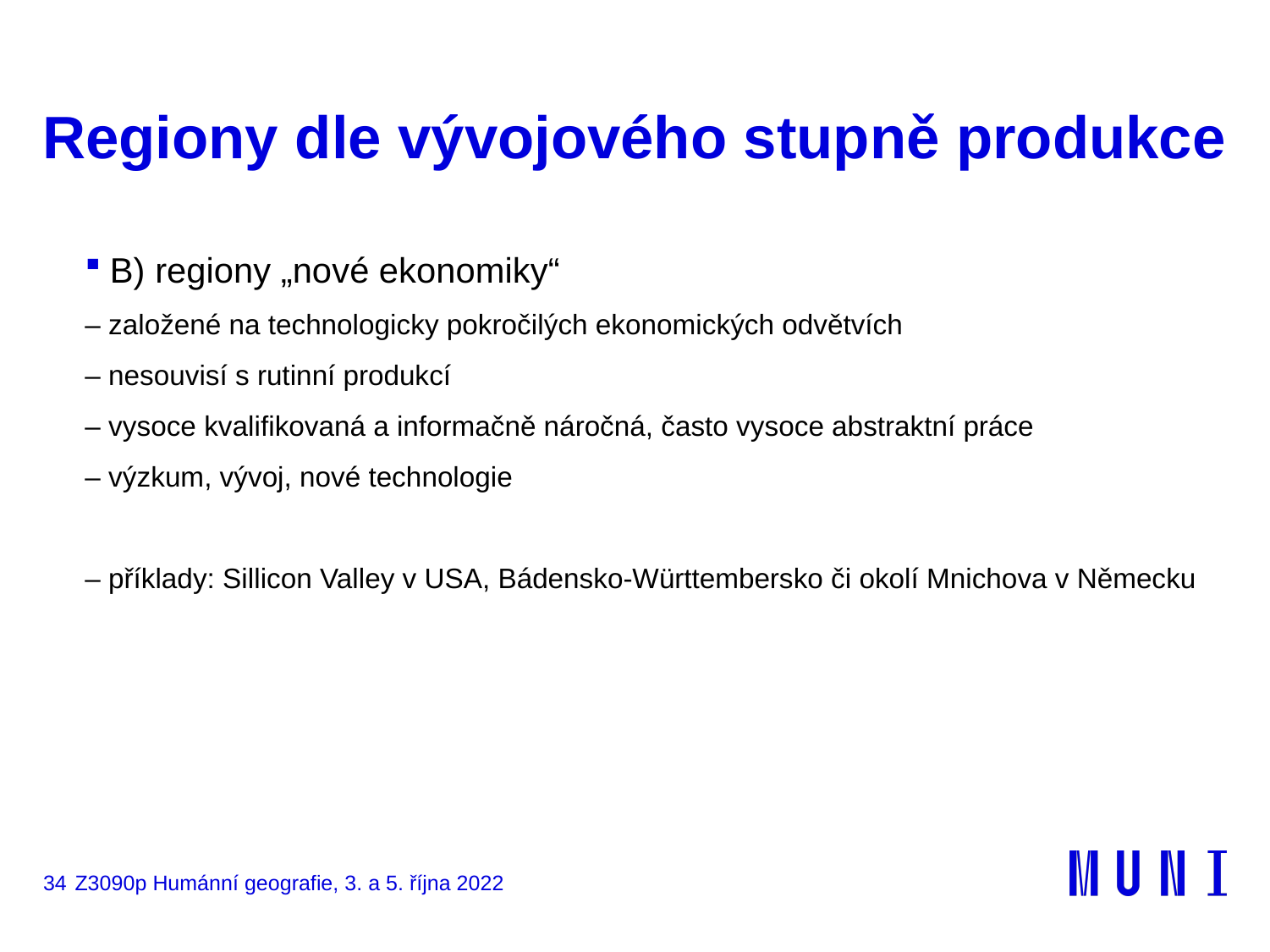

# Regiony dle vývojového stupně produkce
B) regiony „nové ekonomiky“
– založené na technologicky pokročilých ekonomických odvětvích
– nesouvisí s rutinní produkcí
– vysoce kvalifikovaná a informačně náročná, často vysoce abstraktní práce
– výzkum, vývoj, nové technologie

– příklady: Sillicon Valley v USA, Bádensko-Württembersko či okolí Mnichova v Německu

34
Z3090p Humánní geografie, 3. a 5. října 2022